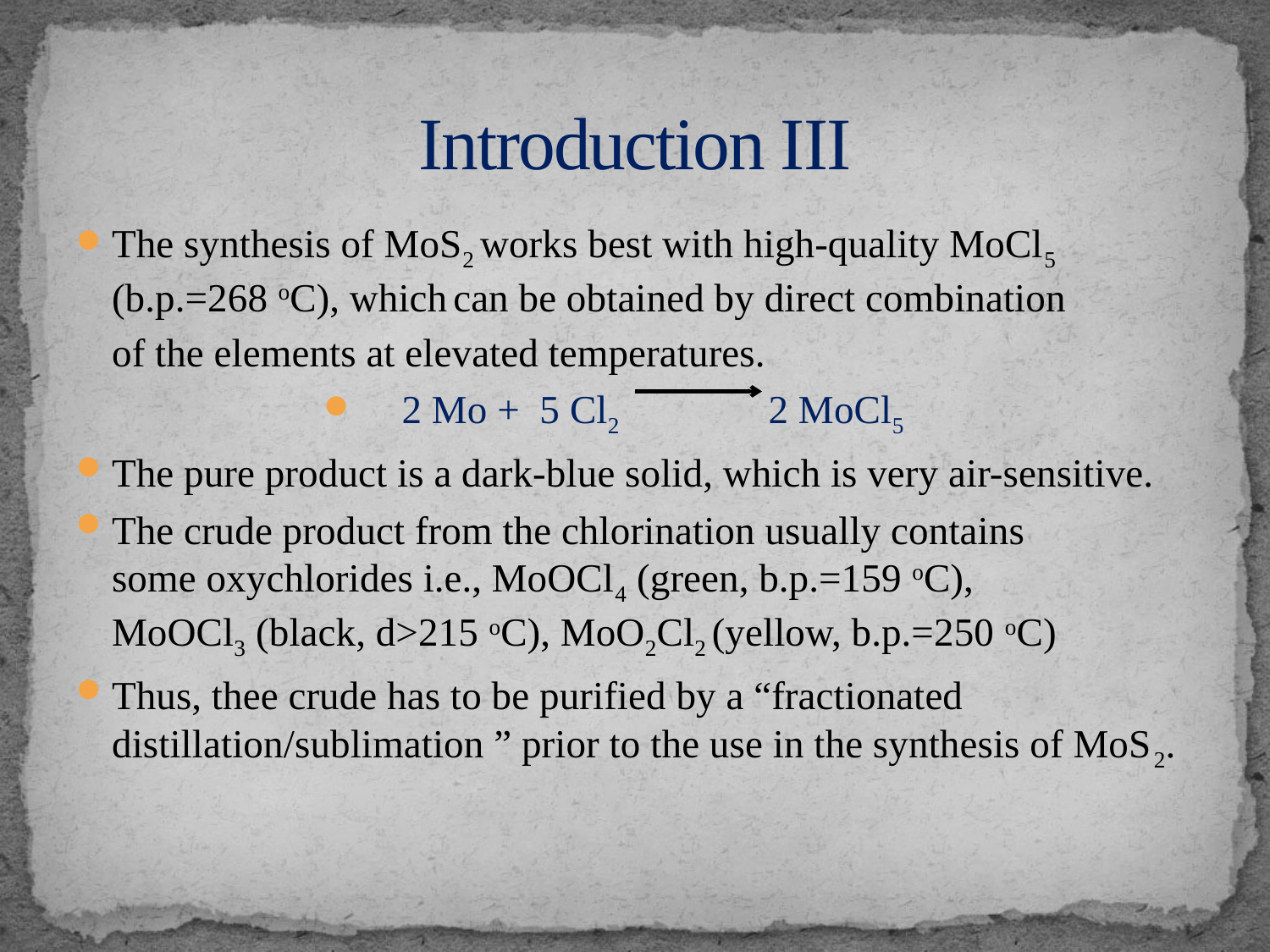

# Introduction III
The synthesis of MoS2 works best with high-quality MoCl5 (b.p.=268 oC), which can be obtained by direct combination
of the elements at elevated temperatures.
2 Mo +  5 Cl2               2 MoCl5
The pure product is a dark-blue solid, which is very air-sensitive.
The crude product from the chlorination usually contains
some oxychlorides i.e., MoOCl4 (green, b.p.=159 oC),
MoOCl3 (black, d>215 oC), MoO2Cl2 (yellow, b.p.=250 oC)
Thus, thee crude has to be purified by a “fractionated distillation/sublimation ” prior to the use in the synthesis of MoS2.